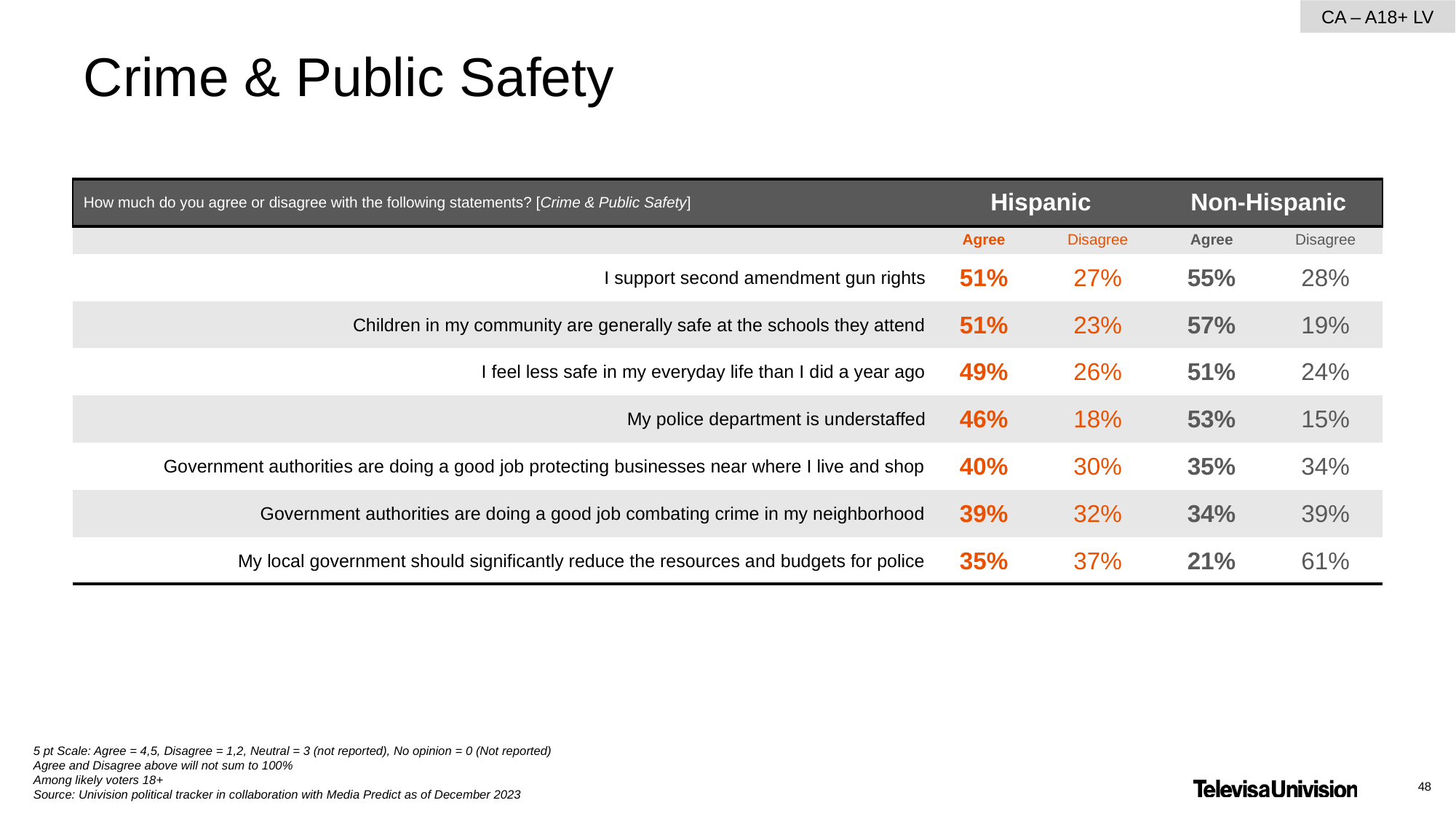

Crime & Public Safety
| How much do you agree or disagree with the following statements? [Crime & Public Safety] | Hispanic | Non-Hispanic | Non-Hispanic | Non-Hispanic |
| --- | --- | --- | --- | --- |
|  | Agree | Disagree | Agree | Disagree |
| I support second amendment gun rights | 51% | 27% | 55% | 28% |
| Children in my community are generally safe at the schools they attend | 51% | 23% | 57% | 19% |
| I feel less safe in my everyday life than I did a year ago | 49% | 26% | 51% | 24% |
| My police department is understaffed | 46% | 18% | 53% | 15% |
| Government authorities are doing a good job protecting businesses near where I live and shop | 40% | 30% | 35% | 34% |
| Government authorities are doing a good job combating crime in my neighborhood | 39% | 32% | 34% | 39% |
| My local government should significantly reduce the resources and budgets for police | 35% | 37% | 21% | 61% |